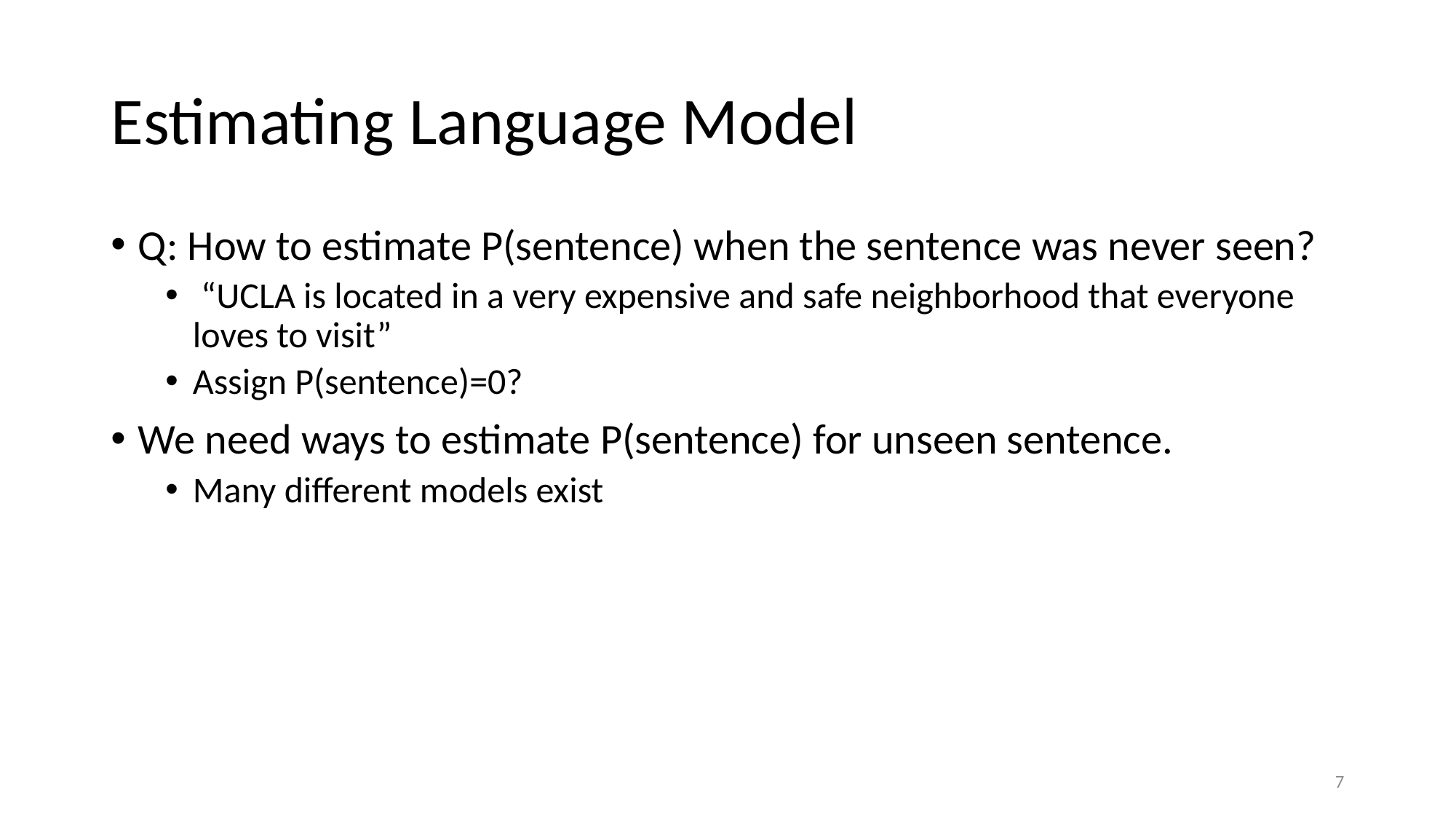

# Estimating Language Model
Q: How to estimate P(sentence) when the sentence was never seen?
 “UCLA is located in a very expensive and safe neighborhood that everyone loves to visit”
Assign P(sentence)=0?
We need ways to estimate P(sentence) for unseen sentence.
Many different models exist
7